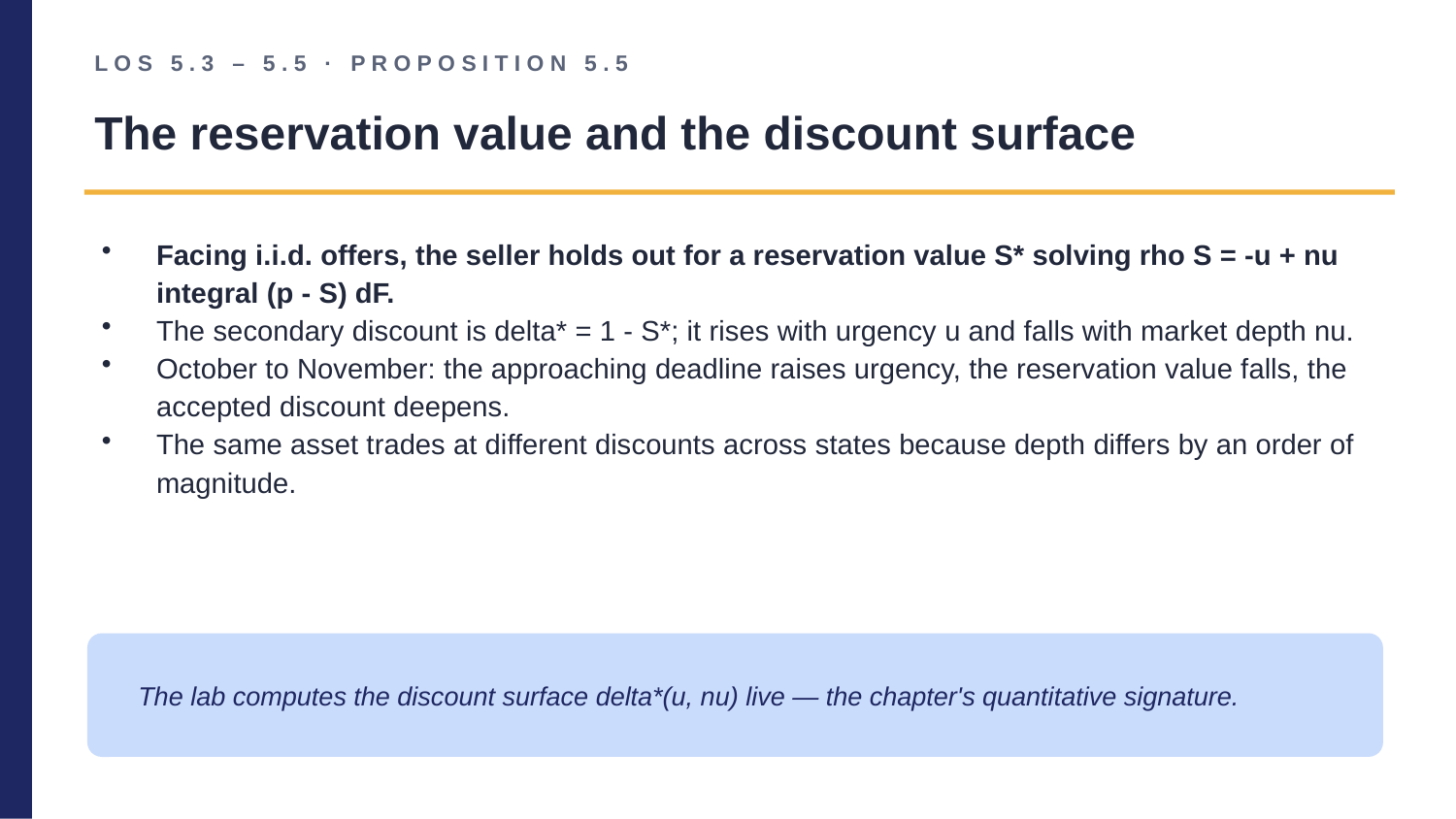

LOS 5.3 – 5.5 · PROPOSITION 5.5
The reservation value and the discount surface

Facing i.i.d. offers, the seller holds out for a reservation value S* solving rho S = -u + nu integral (p - S) dF.
The secondary discount is delta* = 1 - S*; it rises with urgency u and falls with market depth nu.
October to November: the approaching deadline raises urgency, the reservation value falls, the accepted discount deepens.
The same asset trades at different discounts across states because depth differs by an order of magnitude.

The lab computes the discount surface delta*(u, nu) live — the chapter's quantitative signature.